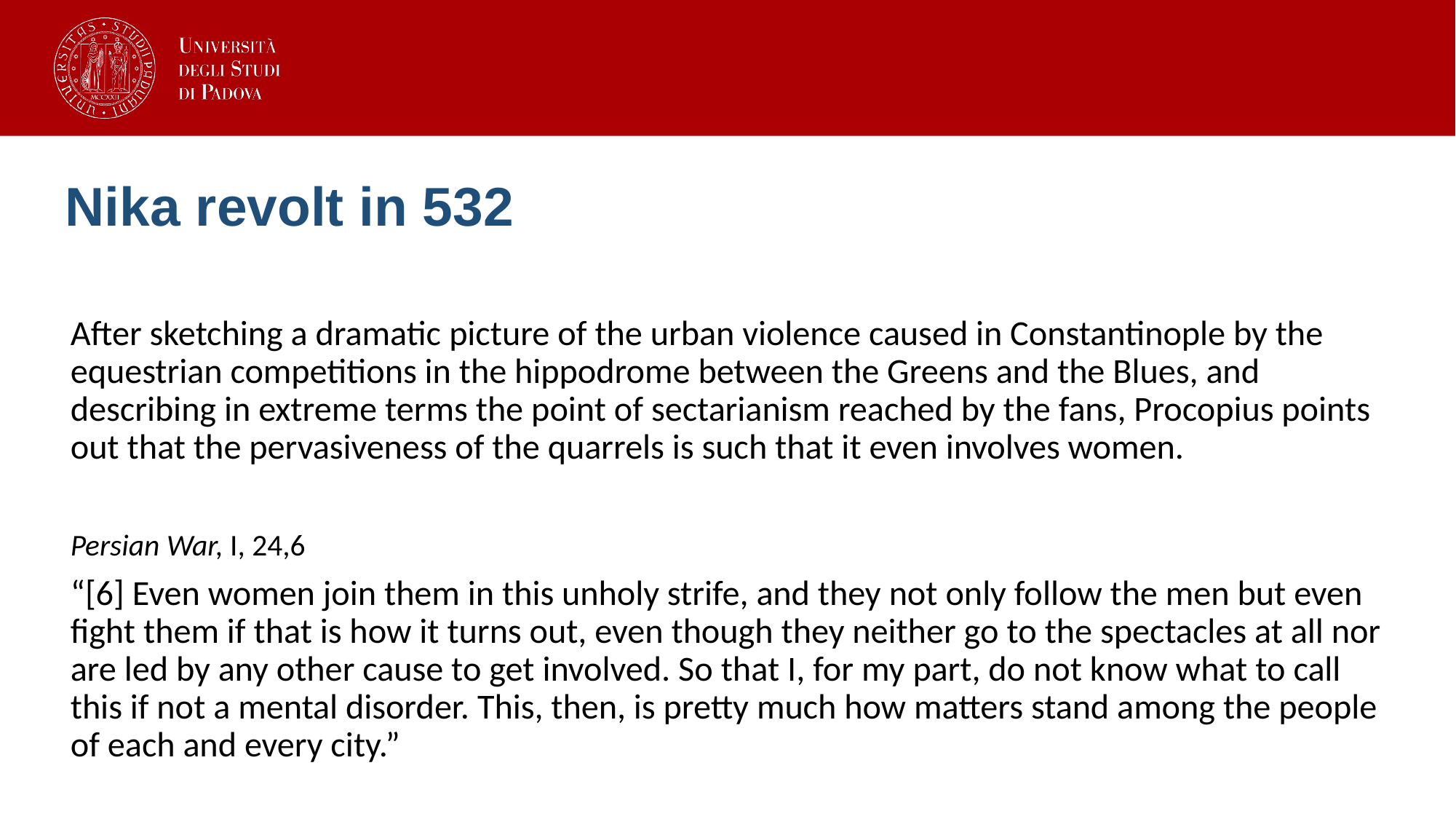

# Nika revolt in 532
After sketching a dramatic picture of the urban violence caused in Constantinople by the equestrian competitions in the hippodrome between the Greens and the Blues, and describing in extreme terms the point of sectarianism reached by the fans, Procopius points out that the pervasiveness of the quarrels is such that it even involves women.

Persian War, I, 24,6
“[6] Even women join them in this unholy strife, and they not only follow the men but even fight them if that is how it turns out, even though they neither go to the spectacles at all nor are led by any other cause to get involved. So that I, for my part, do not know what to call this if not a mental disorder. This, then, is pretty much how matters stand among the people of each and every city.”